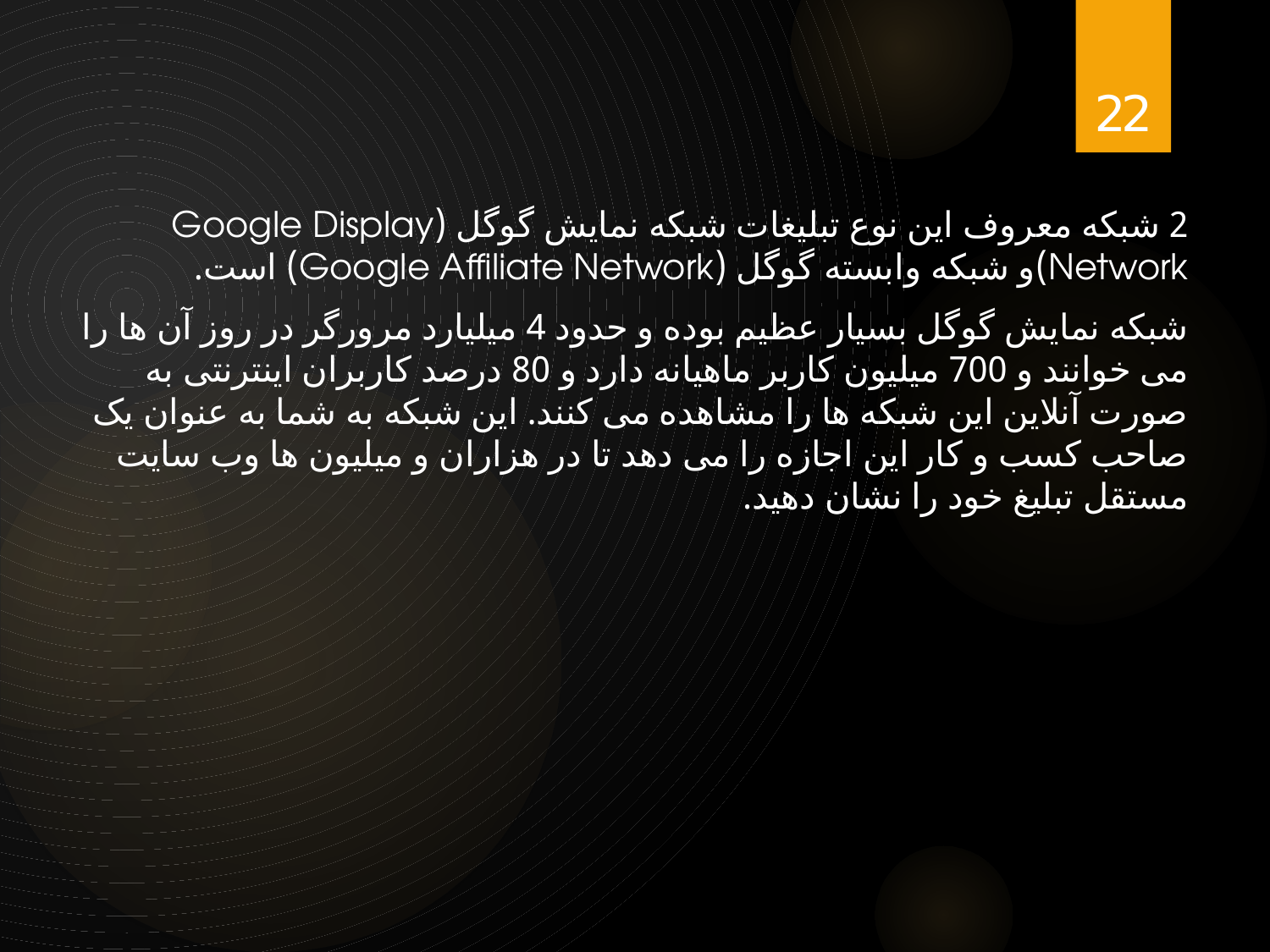

22
2 شبکه معروف این نوع تبلیغات شبکه نمایش گوگل (Google Display Network)و شبکه وابسته گوگل (Google Affiliate Network) است.
شبکه نمایش گوگل بسیار عظیم بوده و حدود 4 میلیارد مرورگر در روز آن ها را می خوانند و 700 میلیون کاربر ماهیانه دارد و 80 درصد کاربران اینترنتی به صورت آنلاین این شبکه ها را مشاهده می کنند. این شبکه به شما به عنوان یک صاحب کسب و کار این اجازه را می دهد تا در هزاران و میلیون ها وب سایت مستقل تبلیغ خود را نشان دهید.